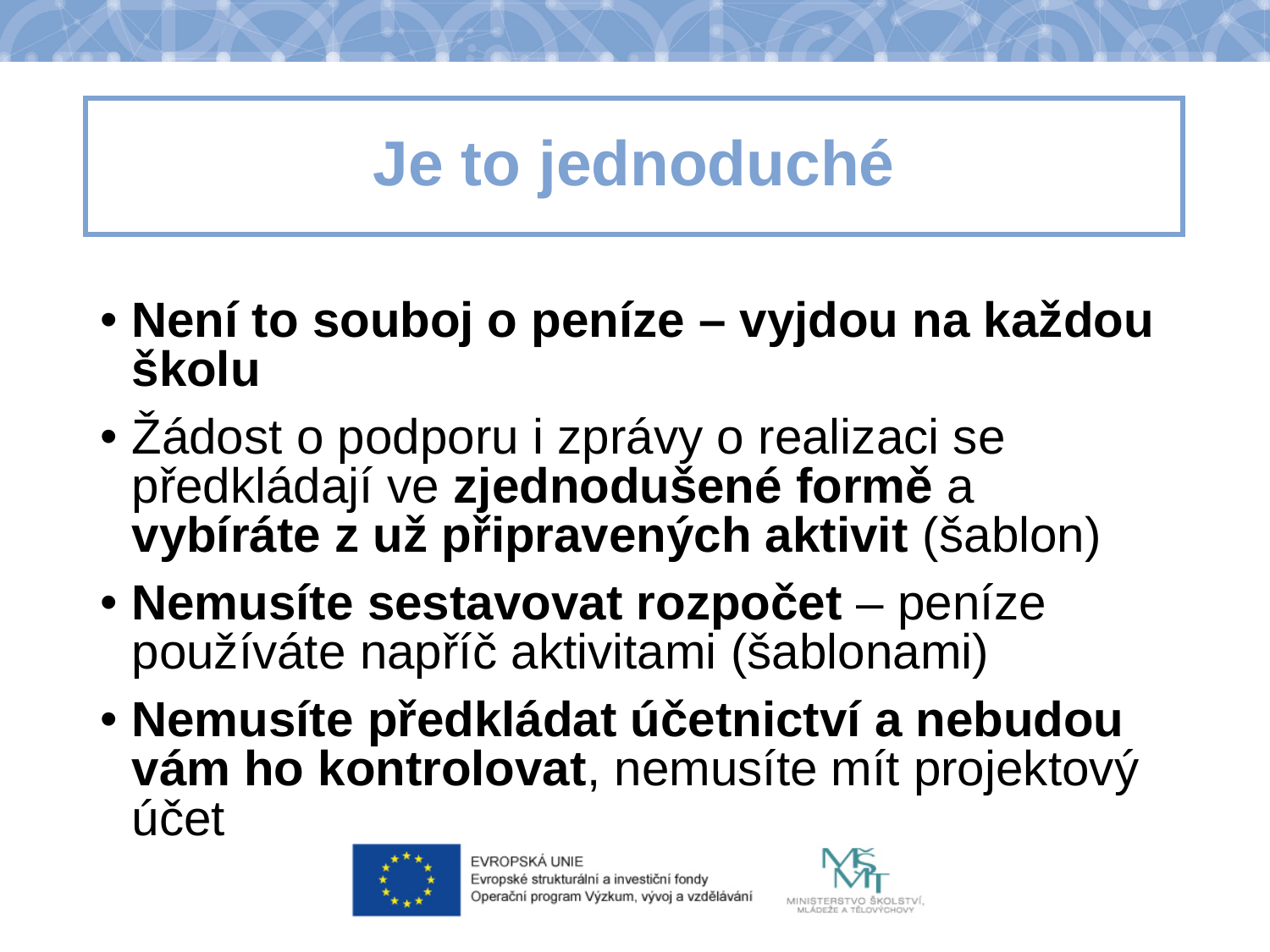

# Je to jednoduché
Není to souboj o peníze – vyjdou na každou školu
Žádost o podporu i zprávy o realizaci se předkládají ve zjednodušené formě a vybíráte z už připravených aktivit (šablon)
Nemusíte sestavovat rozpočet – peníze používáte napříč aktivitami (šablonami)
Nemusíte předkládat účetnictví a nebudou vám ho kontrolovat, nemusíte mít projektový účet